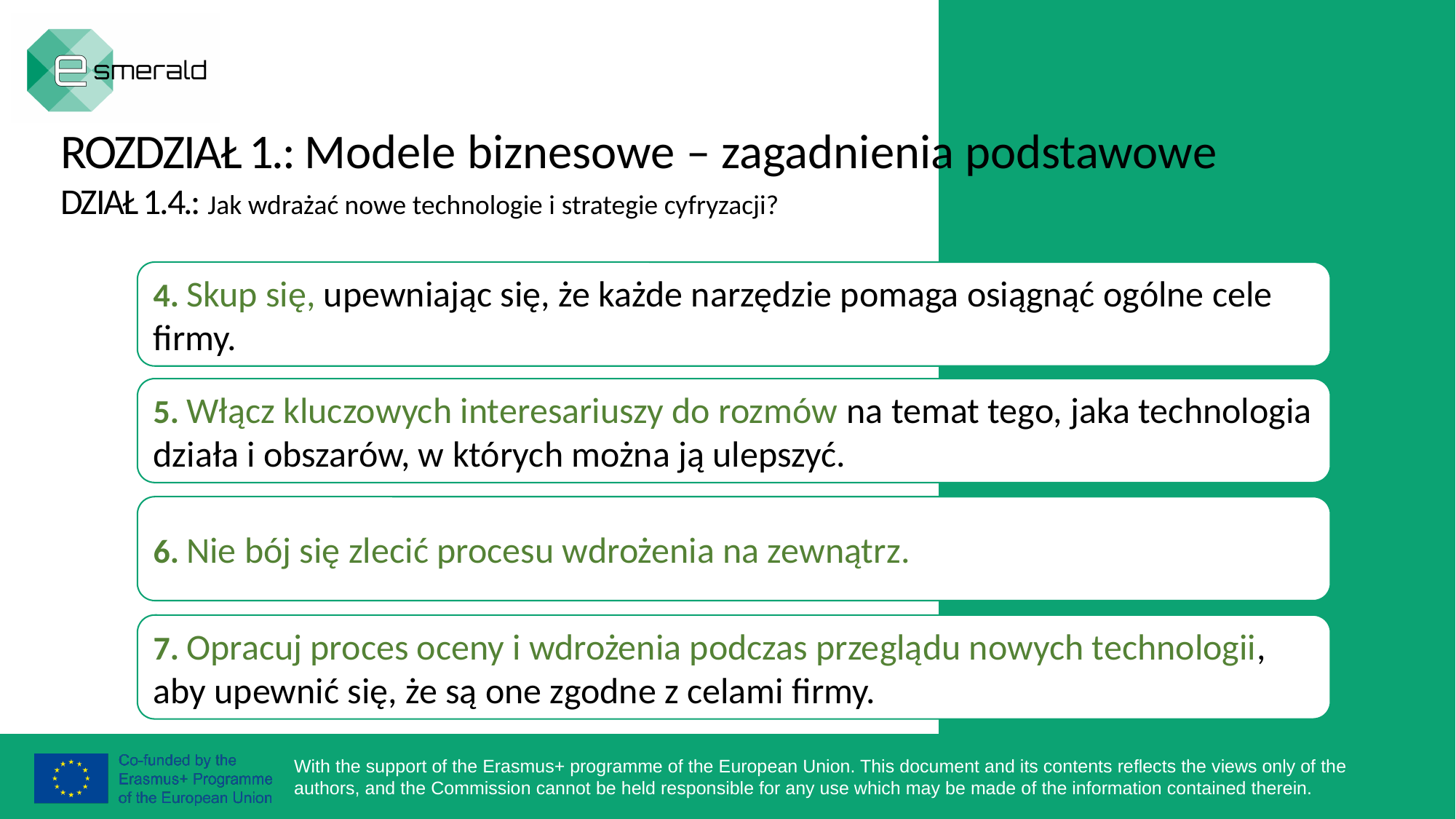

ROZDZIAŁ 1.: Modele biznesowe – zagadnienia podstawowe
DZIAŁ 1.4.: Jak wdrażać nowe technologie i strategie cyfryzacji?

4. Skup się, upewniając się, że każde narzędzie pomaga osiągnąć ogólne cele firmy.
5. Włącz kluczowych interesariuszy do rozmów na temat tego, jaka technologia działa i obszarów, w których można ją ulepszyć.
6. Nie bój się zlecić procesu wdrożenia na zewnątrz.
7. Opracuj proces oceny i wdrożenia podczas przeglądu nowych technologii, aby upewnić się, że są one zgodne z celami firmy.